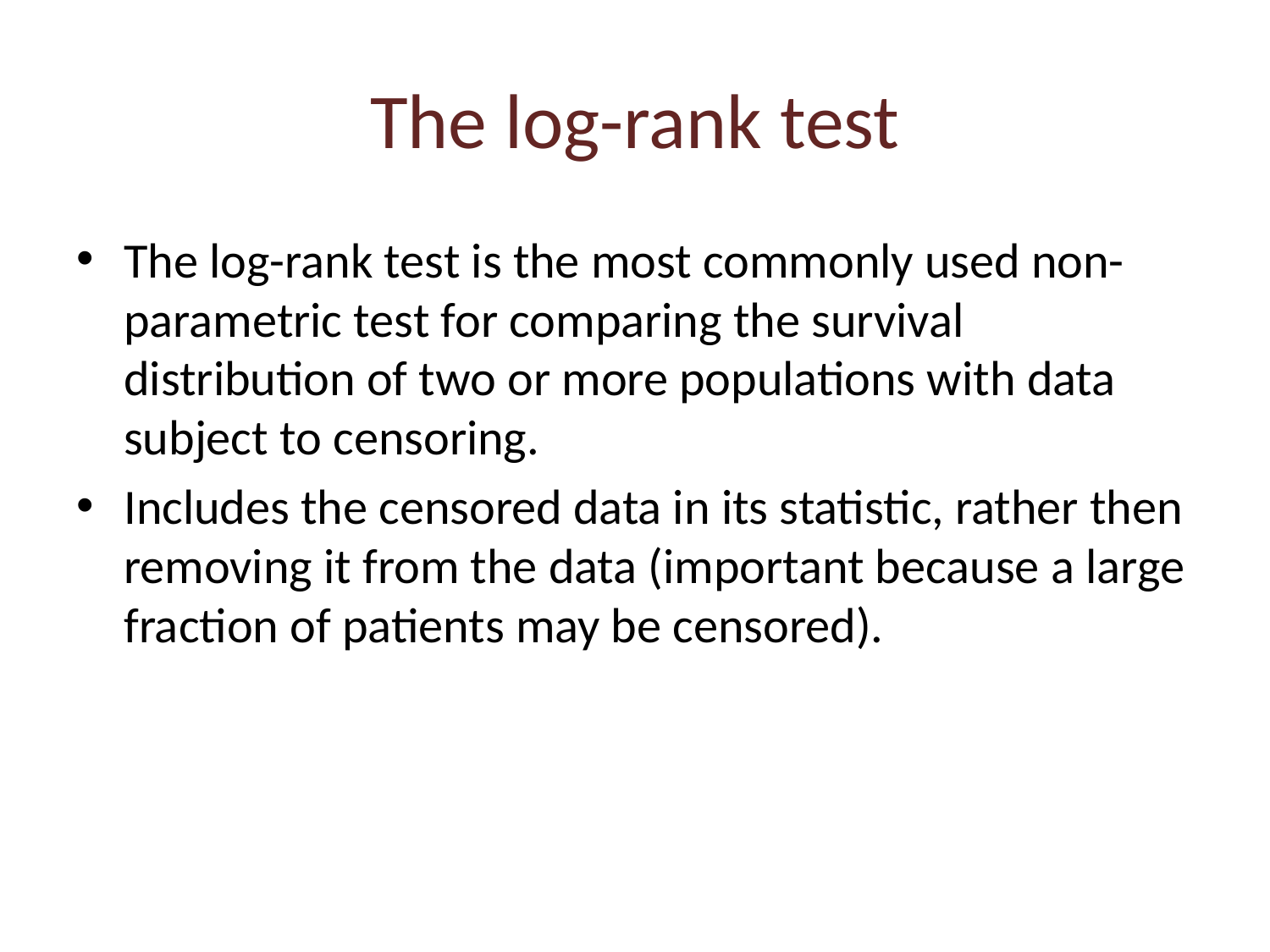

# The log-rank test
The log-rank test is the most commonly used non-parametric test for comparing the survival distribution of two or more populations with data subject to censoring.
Includes the censored data in its statistic, rather then removing it from the data (important because a large fraction of patients may be censored).